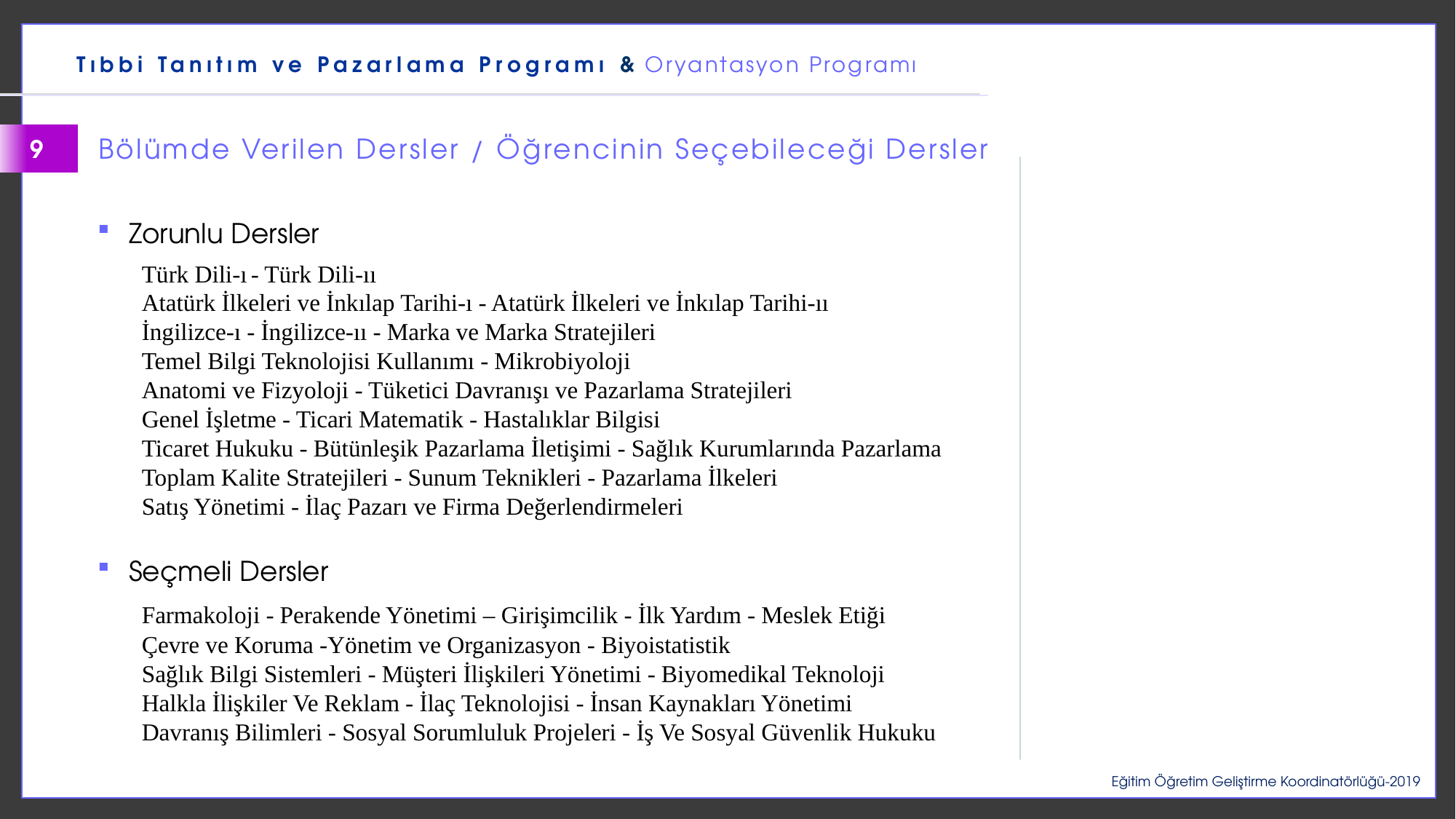

Tıbbi Tanıtım ve Pazarlama Programı & Oryantasyon Programı
Bölümde Verilen Dersler / Öğrencinin Seçebileceği Dersler
9
Zorunlu Dersler
	Türk Dili-ı	- Türk Dili-ıı
	Atatürk İlkeleri ve İnkılap Tarihi-ı - Atatürk İlkeleri ve İnkılap Tarihi-ıı
	İngilizce-ı - İngilizce-ıı - Marka ve Marka Stratejileri
	Temel Bilgi Teknolojisi Kullanımı - Mikrobiyoloji
	Anatomi ve Fizyoloji - Tüketici Davranışı ve Pazarlama Stratejileri
	Genel İşletme - Ticari Matematik - Hastalıklar Bilgisi
	Ticaret Hukuku - Bütünleşik Pazarlama İletişimi - Sağlık Kurumlarında Pazarlama
	Toplam Kalite Stratejileri - Sunum Teknikleri - Pazarlama İlkeleri
	Satış Yönetimi - İlaç Pazarı ve Firma Değerlendirmeleri
Seçmeli Dersler
	Farmakoloji - Perakende Yönetimi – Girişimcilik - İlk Yardım - Meslek Etiği
	Çevre ve Koruma -Yönetim ve Organizasyon - Biyoistatistik
	Sağlık Bilgi Sistemleri - Müşteri İlişkileri Yönetimi - Biyomedikal Teknoloji
	Halkla İlişkiler Ve Reklam - İlaç Teknolojisi - İnsan Kaynakları Yönetimi
	Davranış Bilimleri - Sosyal Sorumluluk Projeleri - İş Ve Sosyal Güvenlik Hukuku

Eğitim Öğretim Geliştirme Koordinatörlüğü-2019